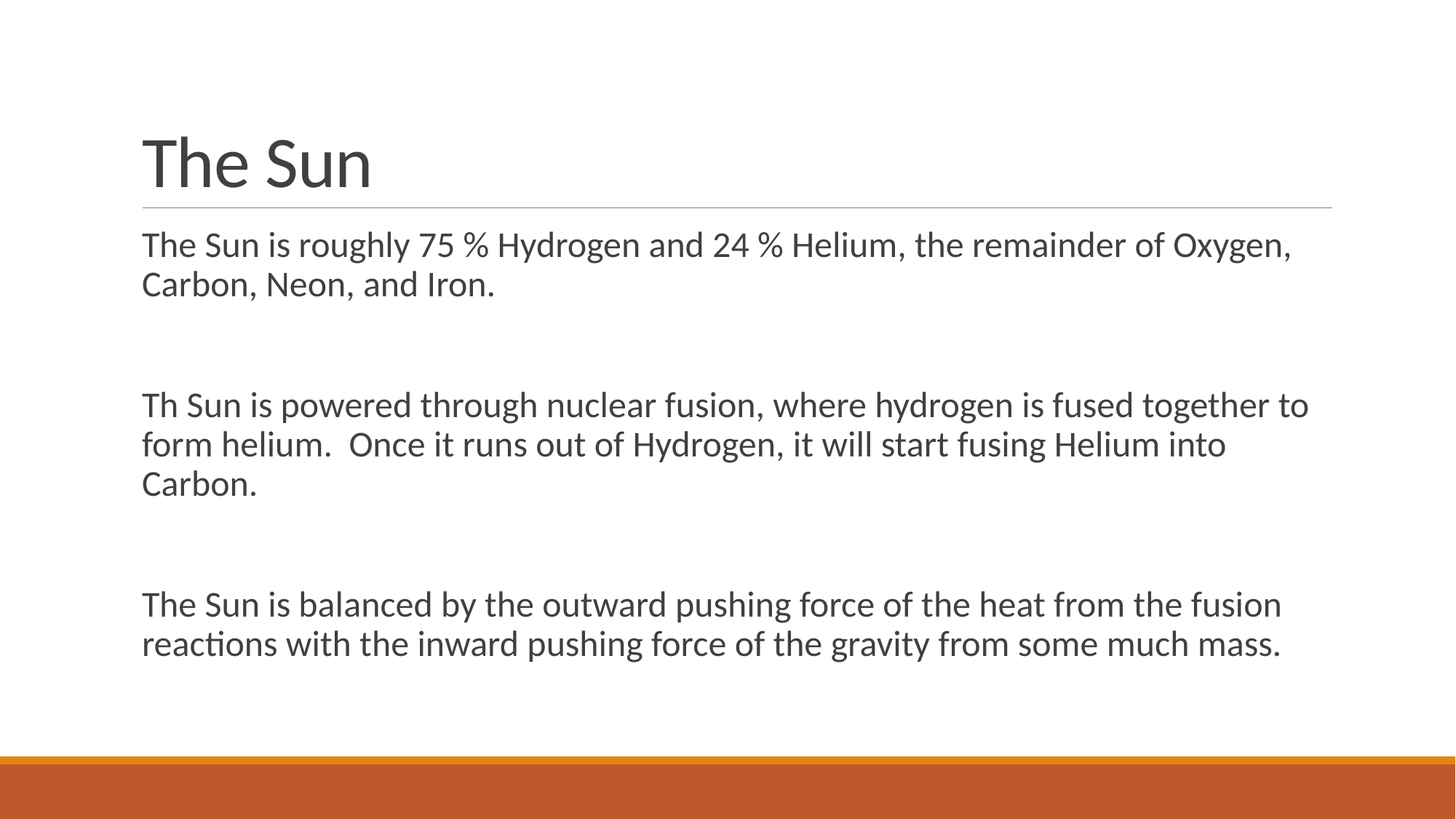

# The Sun
The Sun is roughly 75 % Hydrogen and 24 % Helium, the remainder of Oxygen, Carbon, Neon, and Iron.

Th Sun is powered through nuclear fusion, where hydrogen is fused together to form helium.  Once it runs out of Hydrogen, it will start fusing Helium into Carbon.

The Sun is balanced by the outward pushing force of the heat from the fusion reactions with the inward pushing force of the gravity from some much mass.